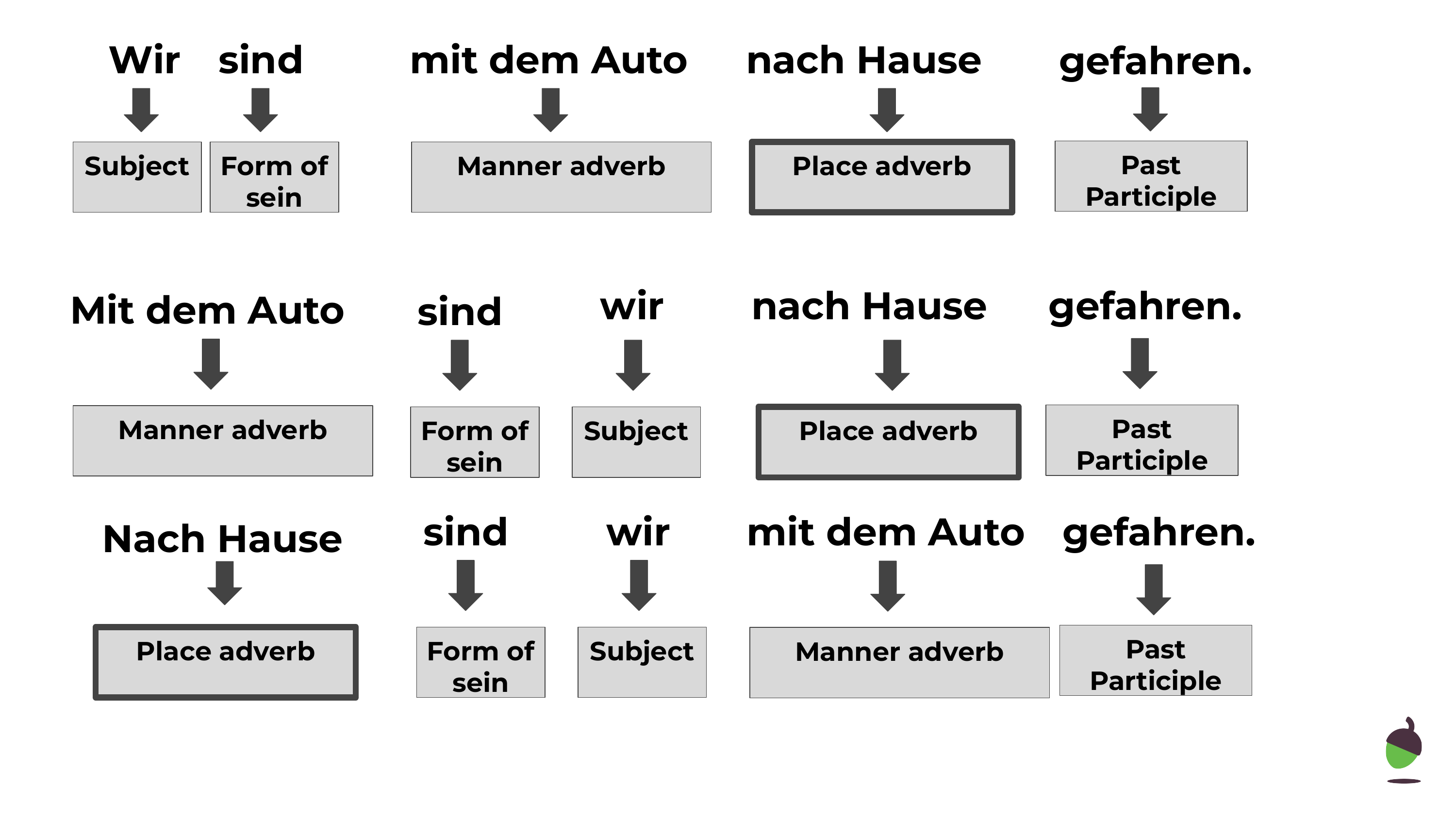

Wir
sind
     mit dem Auto
     nach Hause
gefahren.

Past Participle
Subject
Form of sein
Manner adverb
Place adverb
wir
     nach Hause
gefahren.
     Mit dem Auto
sind

Past Participle
Manner adverb
Form of sein
Subject
Place adverb
sind
wir
     mit dem Auto
gefahren.
     Nach Hause

Past Participle
Place adverb
Form of sein
Subject
Manner adverb